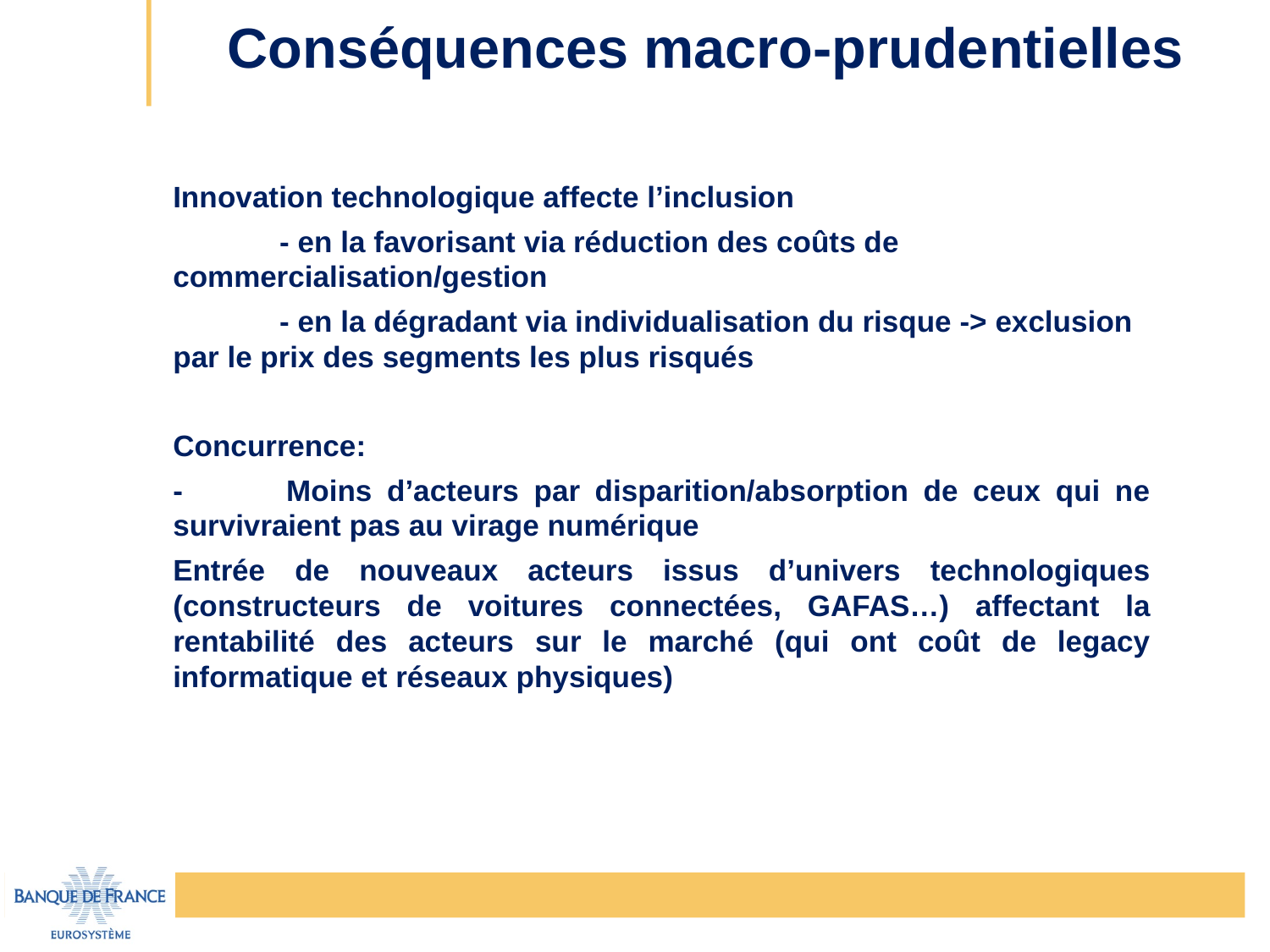

# Conséquences macro-prudentielles

Innovation technologique affecte l’inclusion
	- en la favorisant via réduction des coûts de commercialisation/gestion
	- en la dégradant via individualisation du risque -> exclusion par le prix des segments les plus risqués

Concurrence:
- 	Moins d’acteurs par disparition/absorption de ceux qui ne survivraient pas au virage numérique
Entrée de nouveaux acteurs issus d’univers technologiques (constructeurs de voitures connectées, GAFAS…) affectant la rentabilité des acteurs sur le marché (qui ont coût de legacy informatique et réseaux physiques)